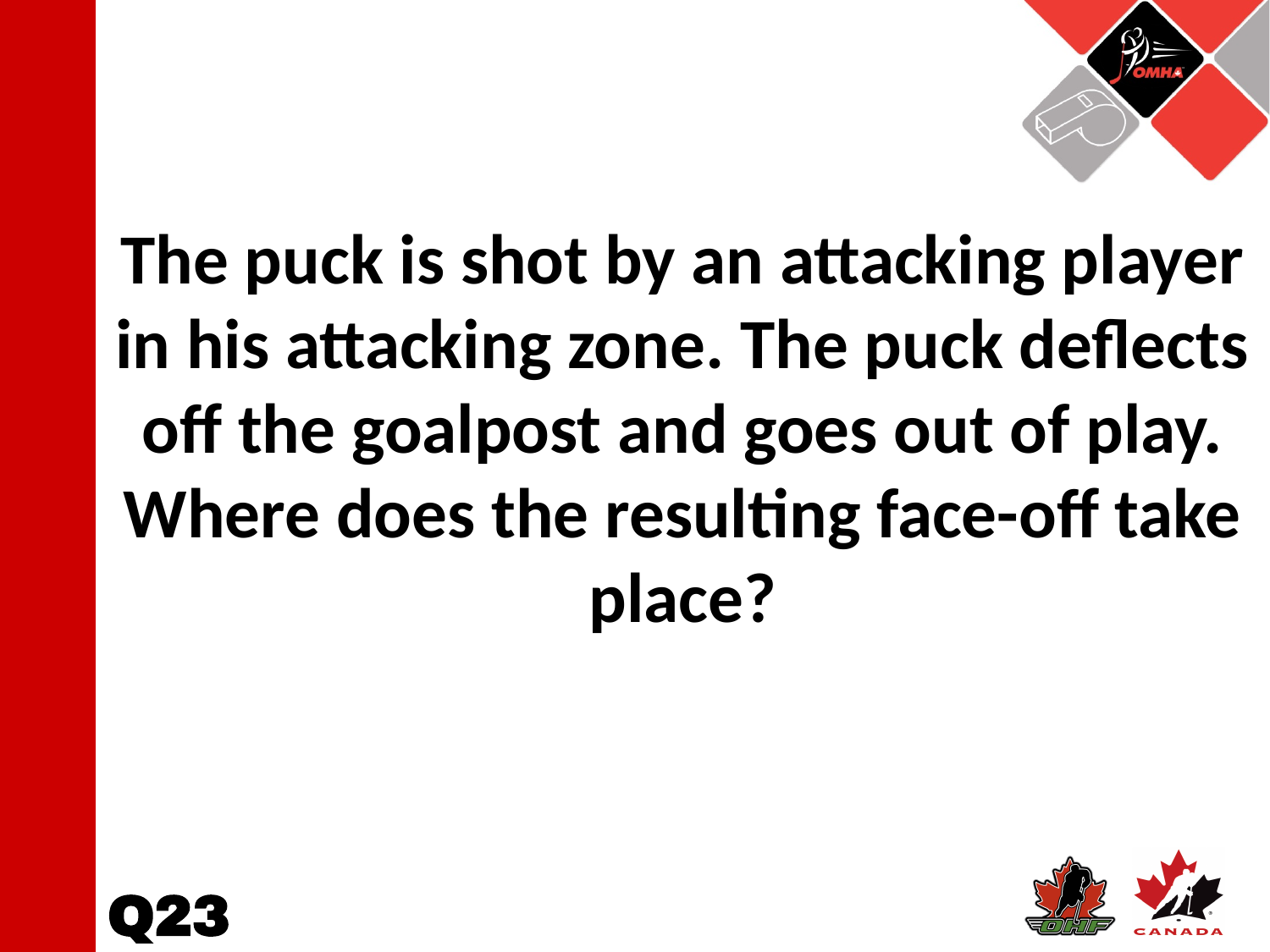

The puck is shot by an attacking player in his attacking zone. The puck deflects off the goalpost and goes out of play. Where does the resulting face-off take place?
Q23